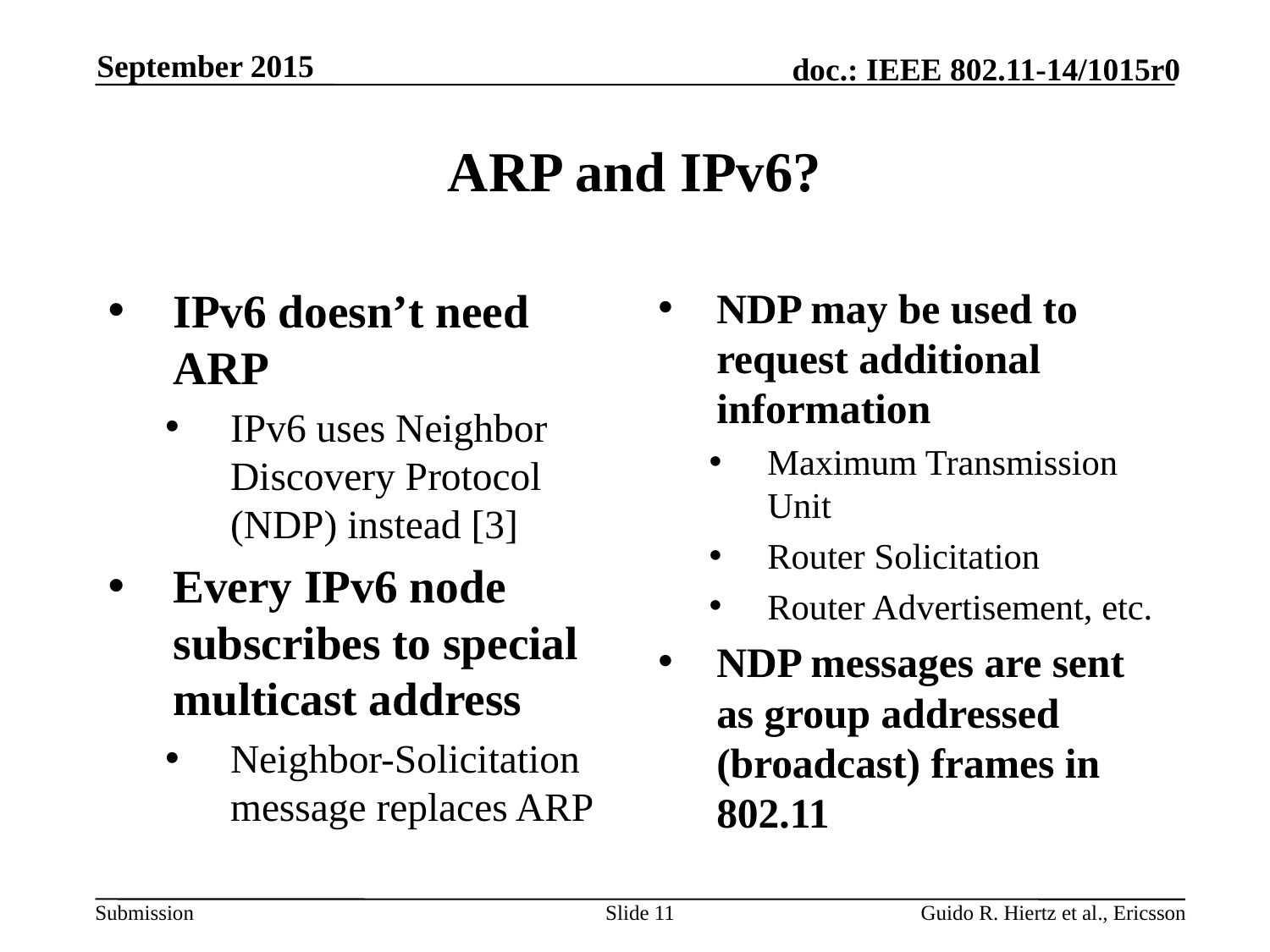

September 2015
# ARP and IPv6?
IPv6 doesn’t need ARP
IPv6 uses Neighbor Discovery Protocol (NDP) instead [3]
Every IPv6 node subscribes to special multicast address
Neighbor-Solicitation message replaces ARP

NDP may be used to request additional information
Maximum Transmission Unit
Router Solicitation
Router Advertisement, etc.
NDP messages are sent as group addressed (broadcast) frames in 802.11
Slide 11
Guido R. Hiertz et al., Ericsson